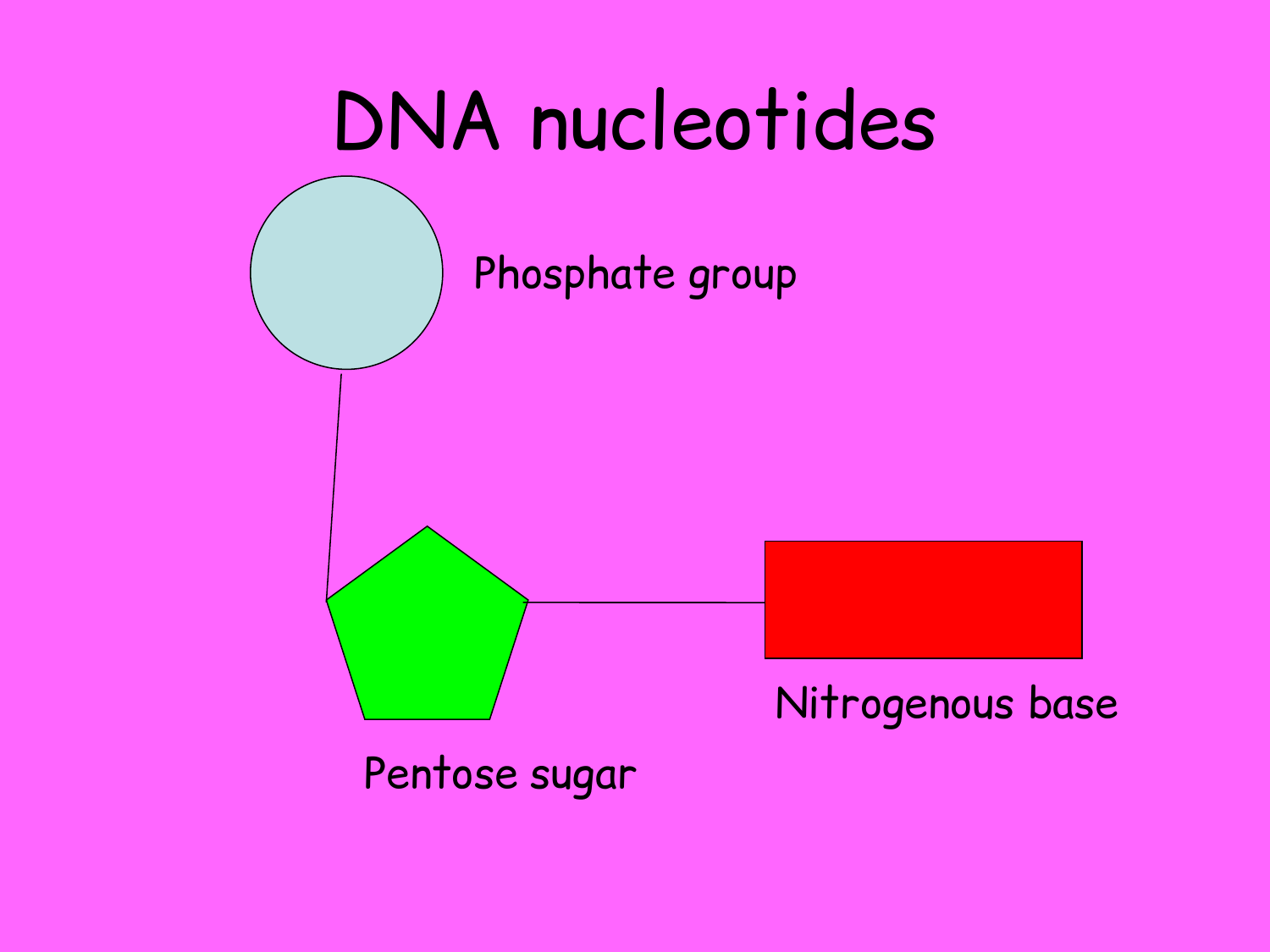

# DNA nucleotides

Phosphate group

Nitrogenous base
Pentose sugar